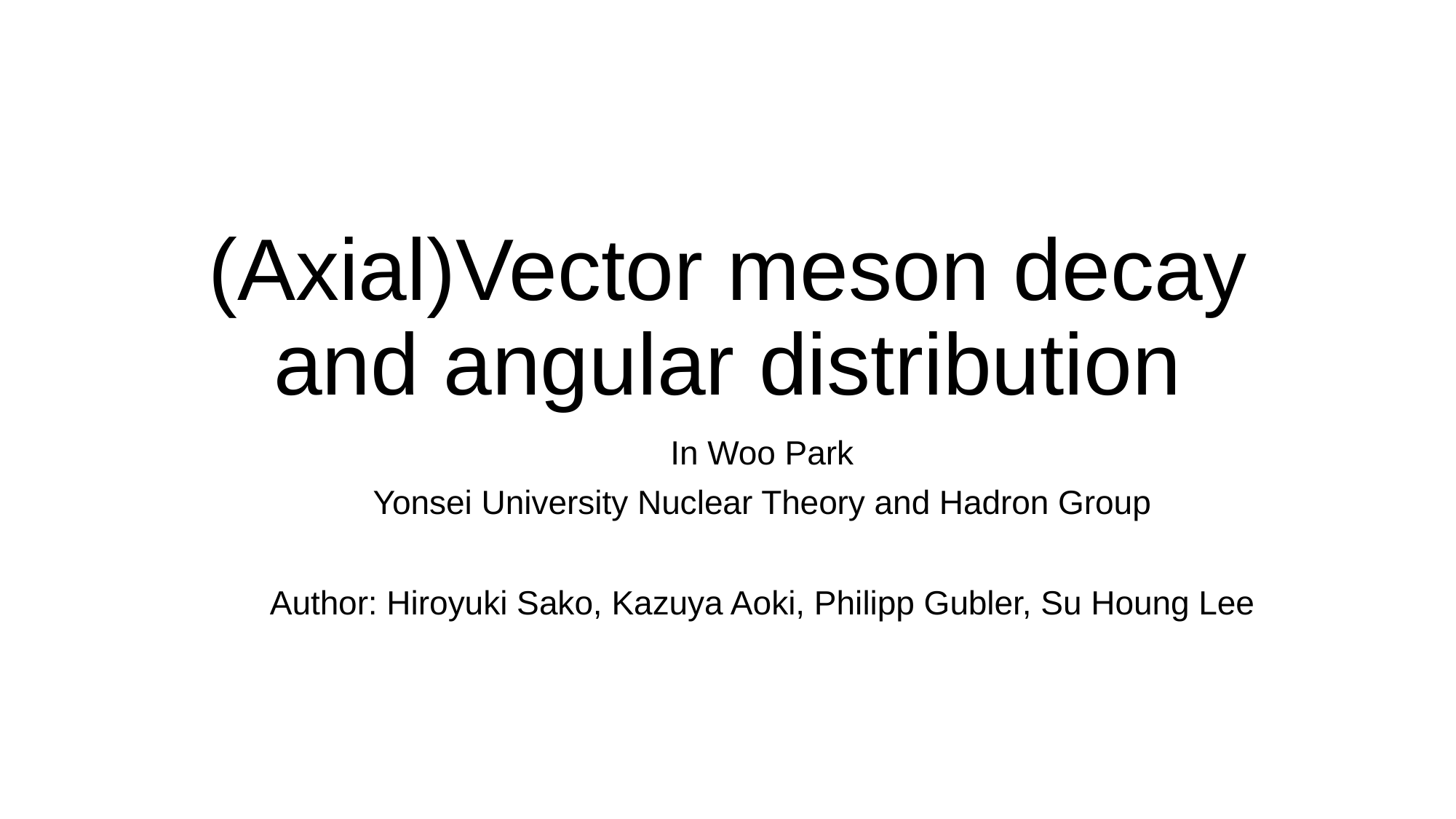

# (Axial)Vector meson decay and angular distribution
In Woo Park
Yonsei University Nuclear Theory and Hadron Group

Author: Hiroyuki Sako, Kazuya Aoki, Philipp Gubler, Su Houng Lee